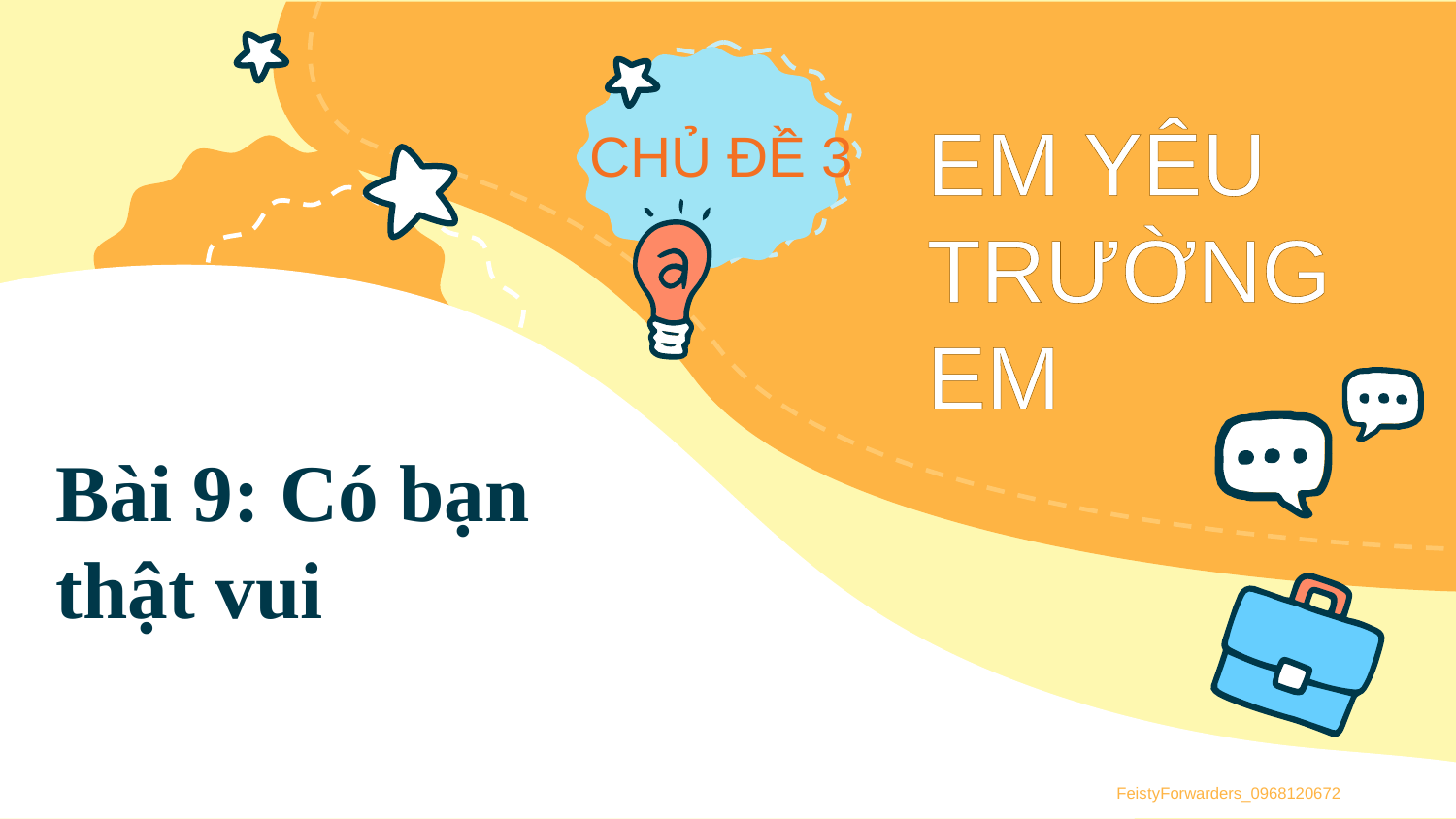

# Bài 9: Có bạn thật vui